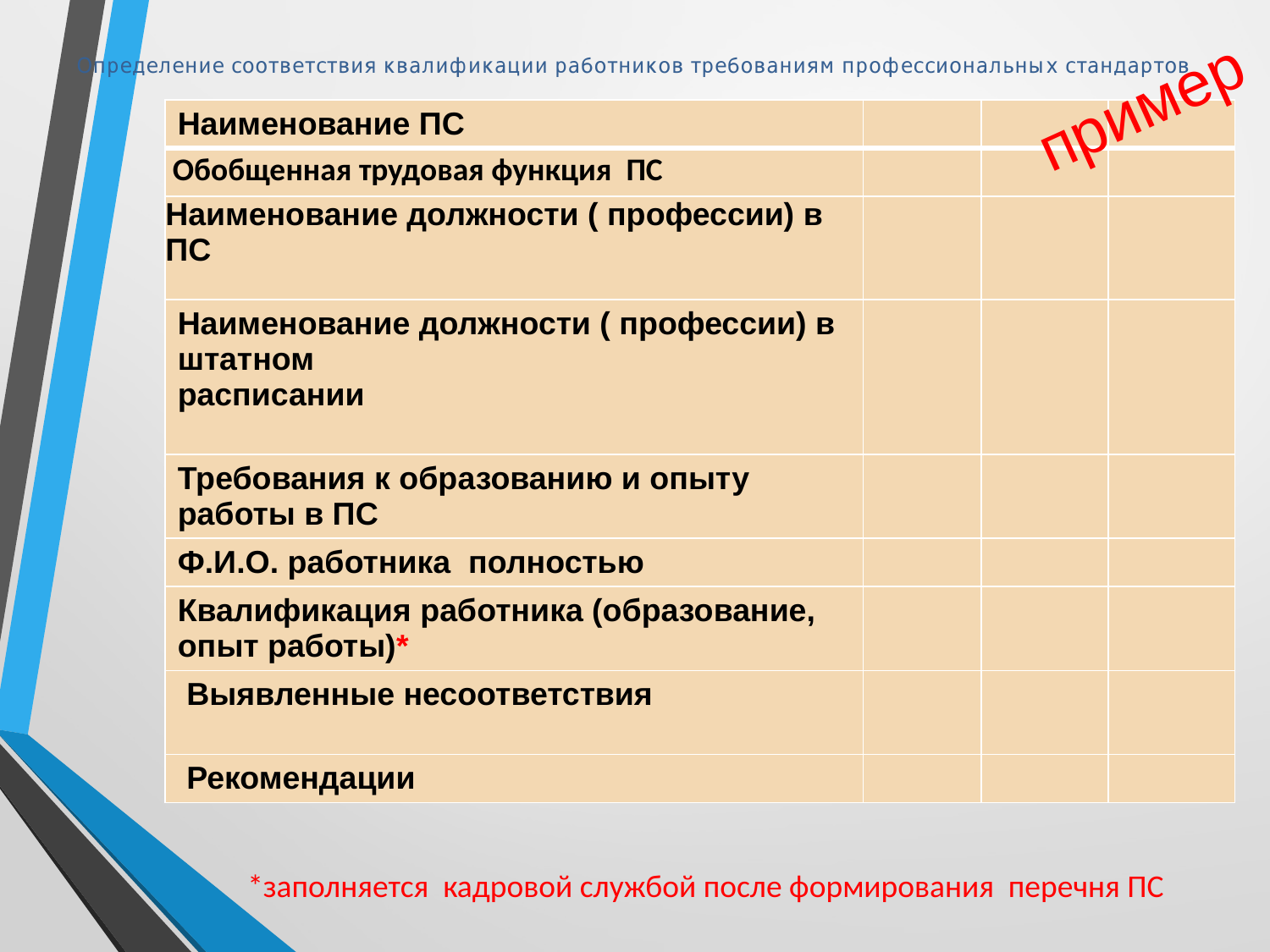

# Определение соответствия квалификации работников требованиям профессиональных стандартов
       пример
| Наименование ПС |  |  |  |
| --- | --- | --- | --- |
| Обобщенная трудовая функция ПС |  |  |  |
| Наименование должности ( профессии) в ПС |  |  |  |
| Наименование должности ( профессии) в штатном расписании |  |  |  |
| Требования к образованию и опыту работы в ПС |  |  |  |
| Ф.И.О. работника полностью |  |  |  |
| Квалификация работника (образование, опыт работы)\* |  |  |  |
| Выявленные несоответствия |  |  |  |
| Рекомендации |  |  |  |
*заполняется  кадровой службой после формирования  перечня ПС